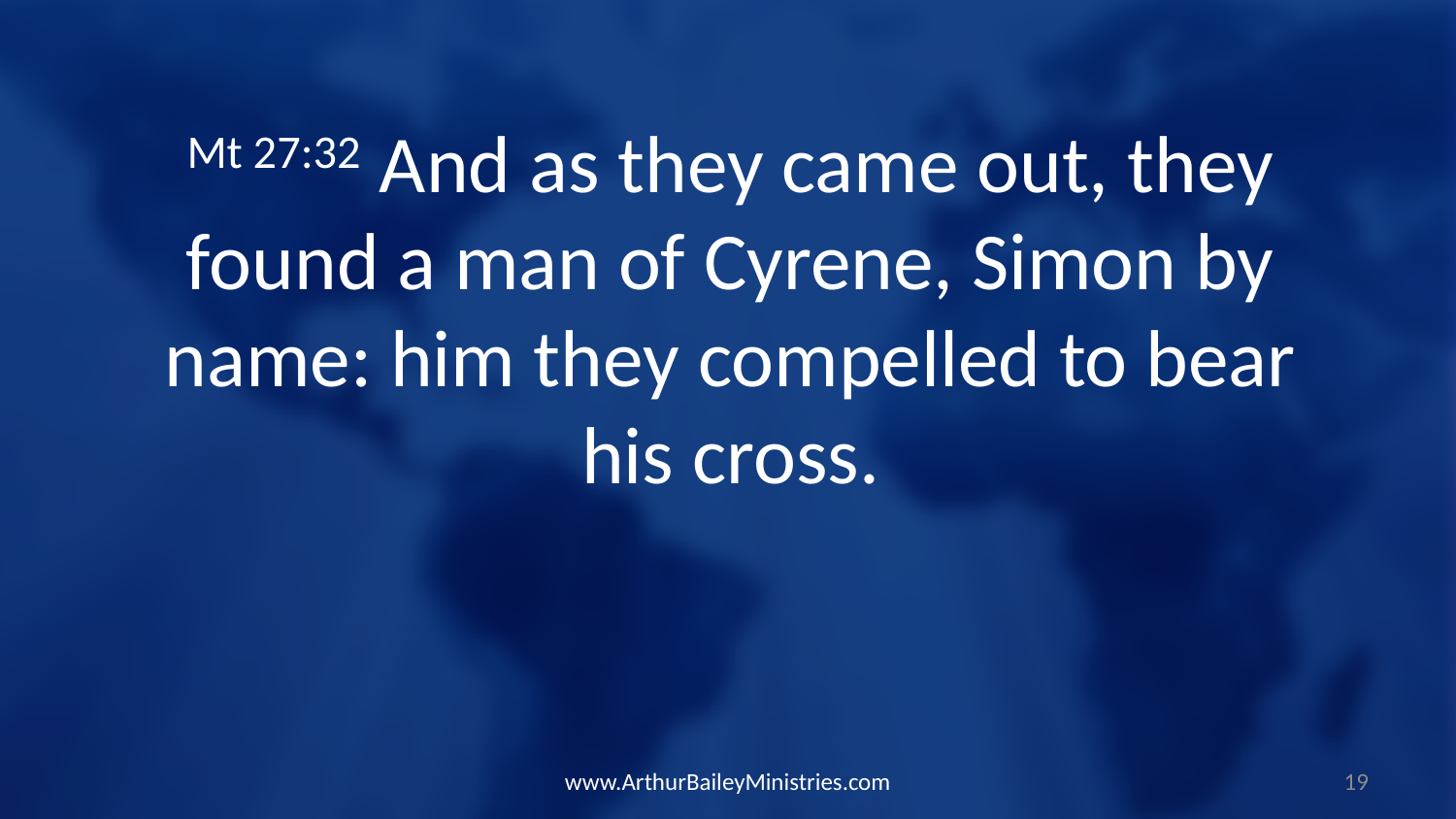

Mt 27:32 And as they came out, they found a man of Cyrene, Simon by name: him they compelled to bear his cross.

www.ArthurBaileyMinistries.com
19